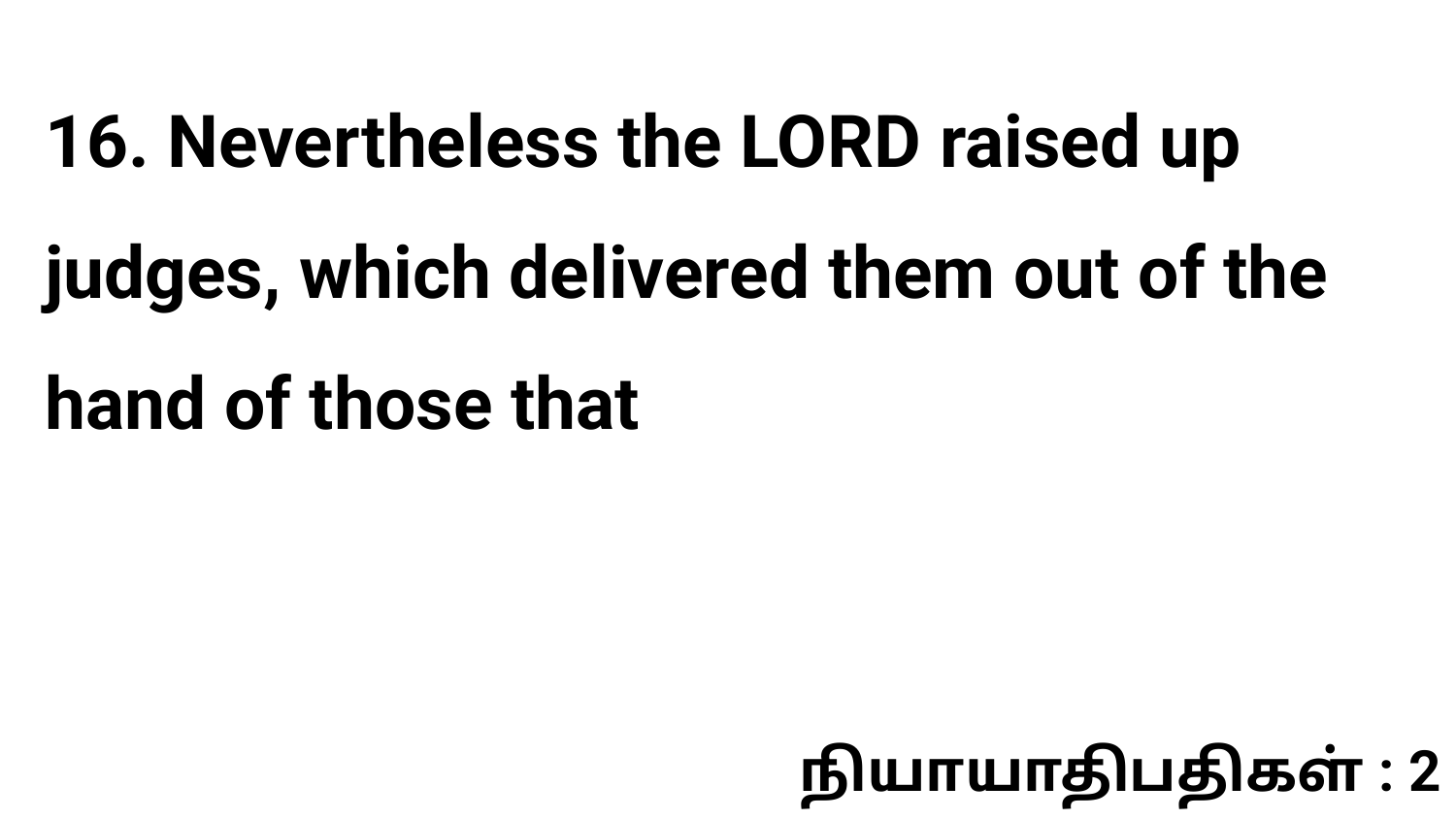

16. Nevertheless the LORD raised up judges, which delivered them out of the hand of those that
நியாயாதிபதிகள் : 2